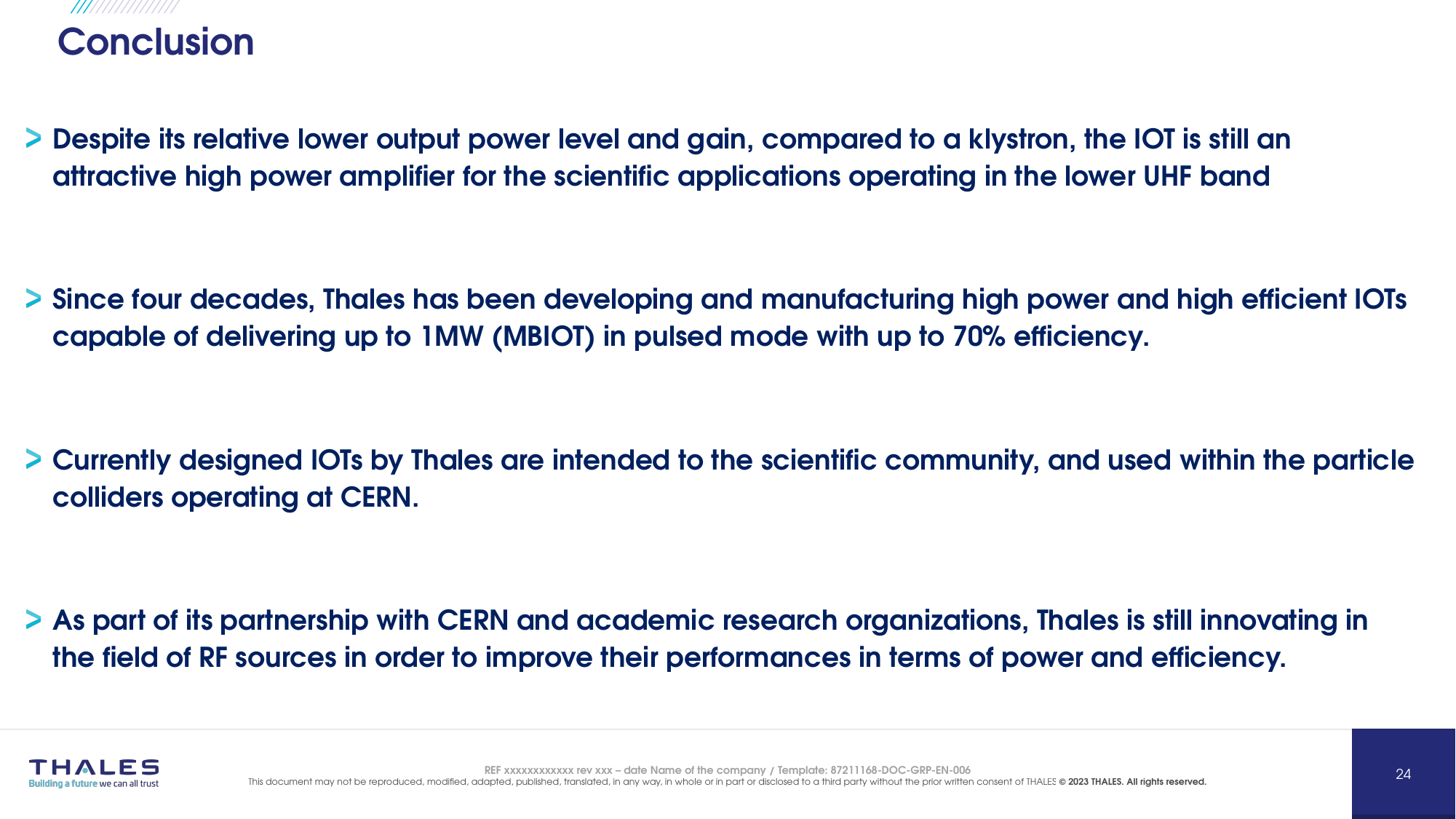

# Conclusion
Despite its relative lower output power level and gain, compared to a klystron, the IOT is still an attractive high power amplifier for the scientific applications operating in the lower UHF band

Since four decades, Thales has been developing and manufacturing high power and high efficient IOTs capable of delivering up to 1MW (MBIOT) in pulsed mode with up to 70% efficiency.

Currently designed IOTs by Thales are intended to the scientific community, and used within the particle colliders operating at CERN.

As part of its partnership with CERN and academic research organizations, Thales is still innovating in the field of RF sources in order to improve their performances in terms of power and efficiency.